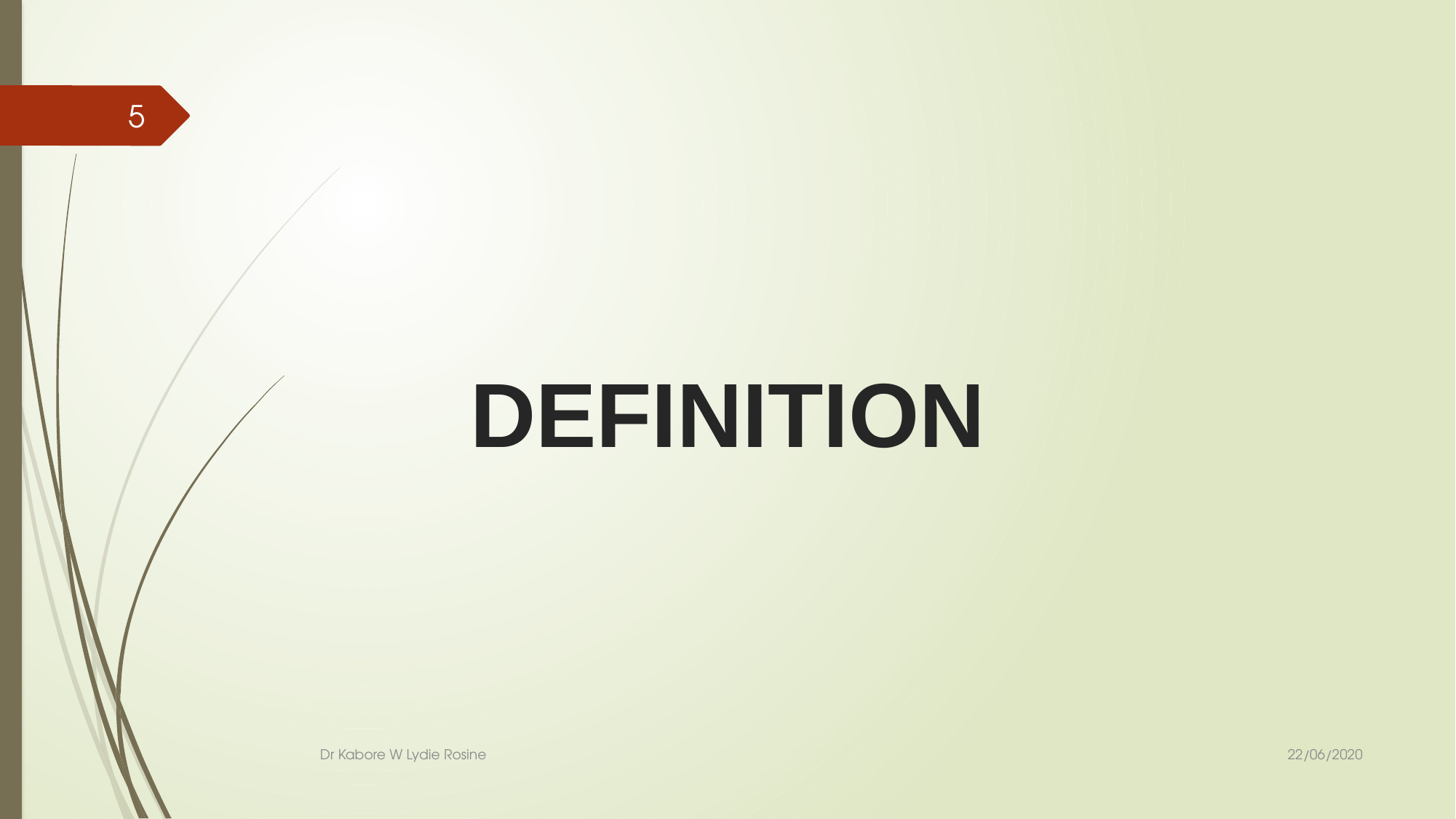

5
# DEFINITION
22/06/2020
Dr Kabore W Lydie Rosine